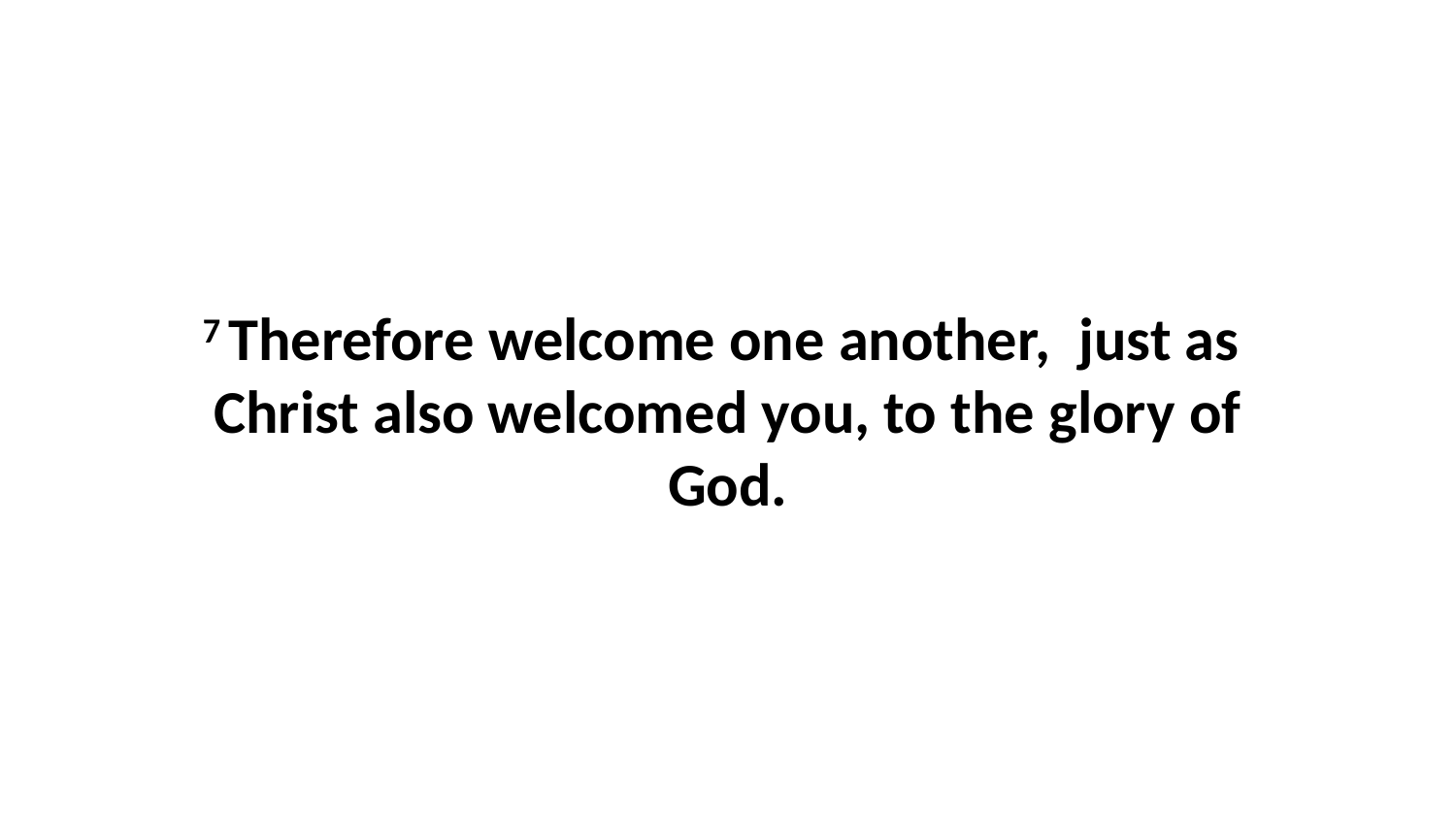

7 Therefore welcome one another,  just as  Christ also welcomed you, to the glory of God.